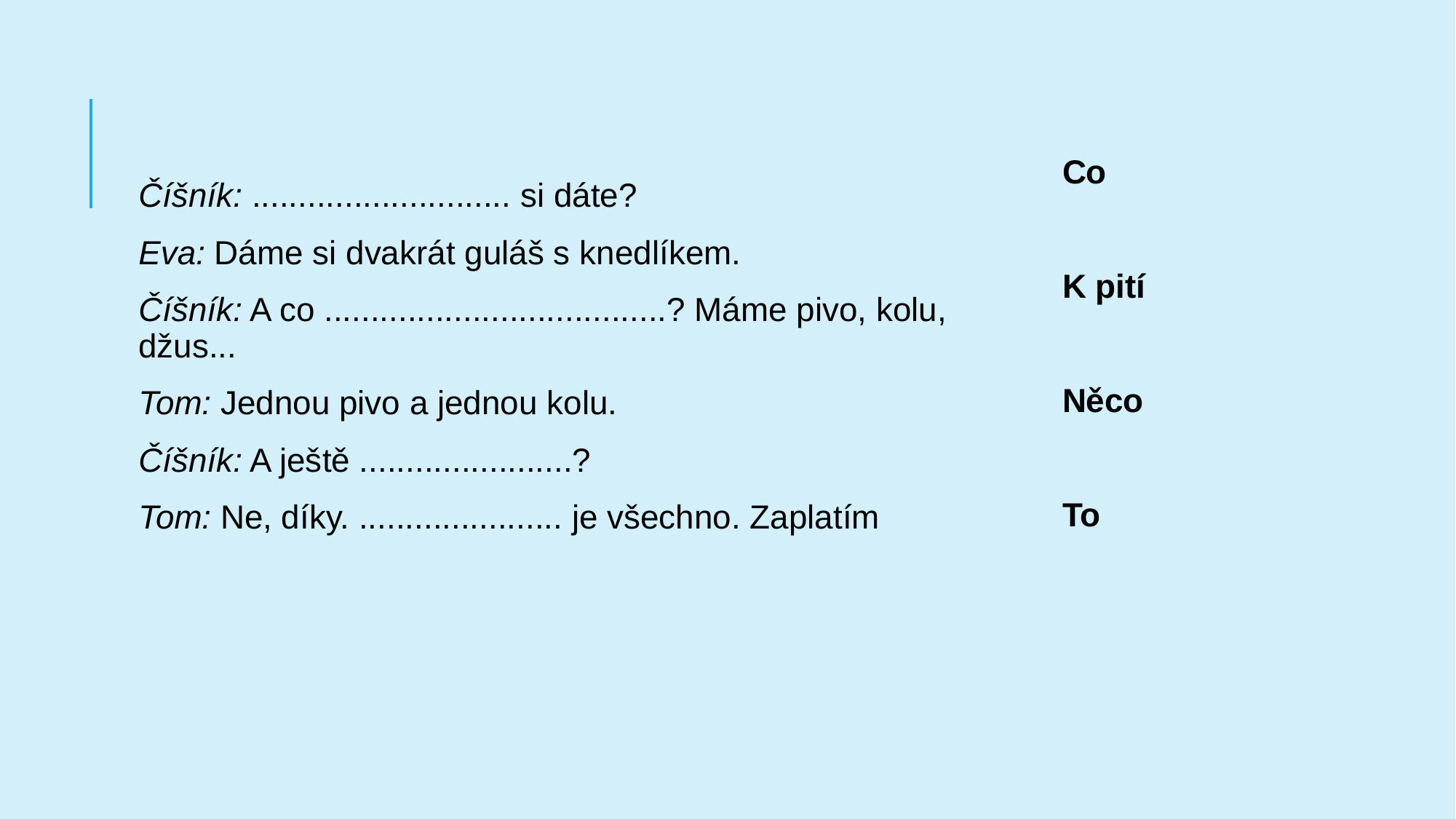

#
Co

K pití

Něco

To
Číšník: ............................ si dáte?
Eva: Dáme si dvakrát guláš s knedlíkem.
Číšník: A co .....................................? Máme pivo, kolu, džus...
Tom: Jednou pivo a jednou kolu.
Číšník: A ještě .......................?
Tom: Ne, díky. ...................... je všechno. Zaplatím